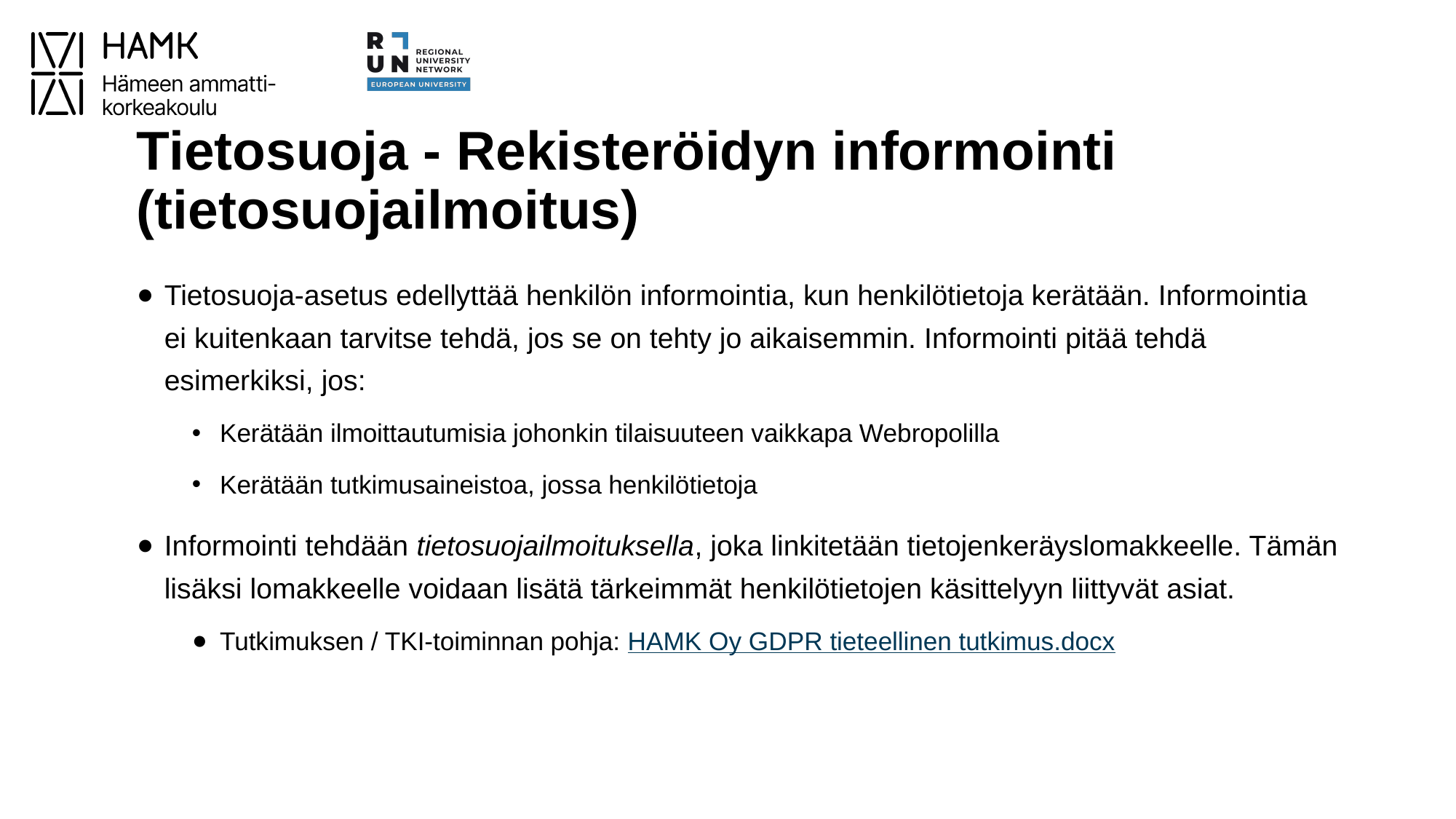

# Tietosuoja - Rekisteröidyn informointi (tietosuojailmoitus)
Tietosuoja-asetus edellyttää henkilön informointia, kun henkilötietoja kerätään. Informointia ei kuitenkaan tarvitse tehdä, jos se on tehty jo aikaisemmin. Informointi pitää tehdä esimerkiksi, jos:
Kerätään ilmoittautumisia johonkin tilaisuuteen vaikkapa Webropolilla
Kerätään tutkimusaineistoa, jossa henkilötietoja
Informointi tehdään tietosuojailmoituksella, joka linkitetään tietojenkeräyslomakkeelle. Tämän lisäksi lomakkeelle voidaan lisätä tärkeimmät henkilötietojen käsittelyyn liittyvät asiat.
Tutkimuksen / TKI-toiminnan pohja: HAMK Oy GDPR tieteellinen tutkimus.docx